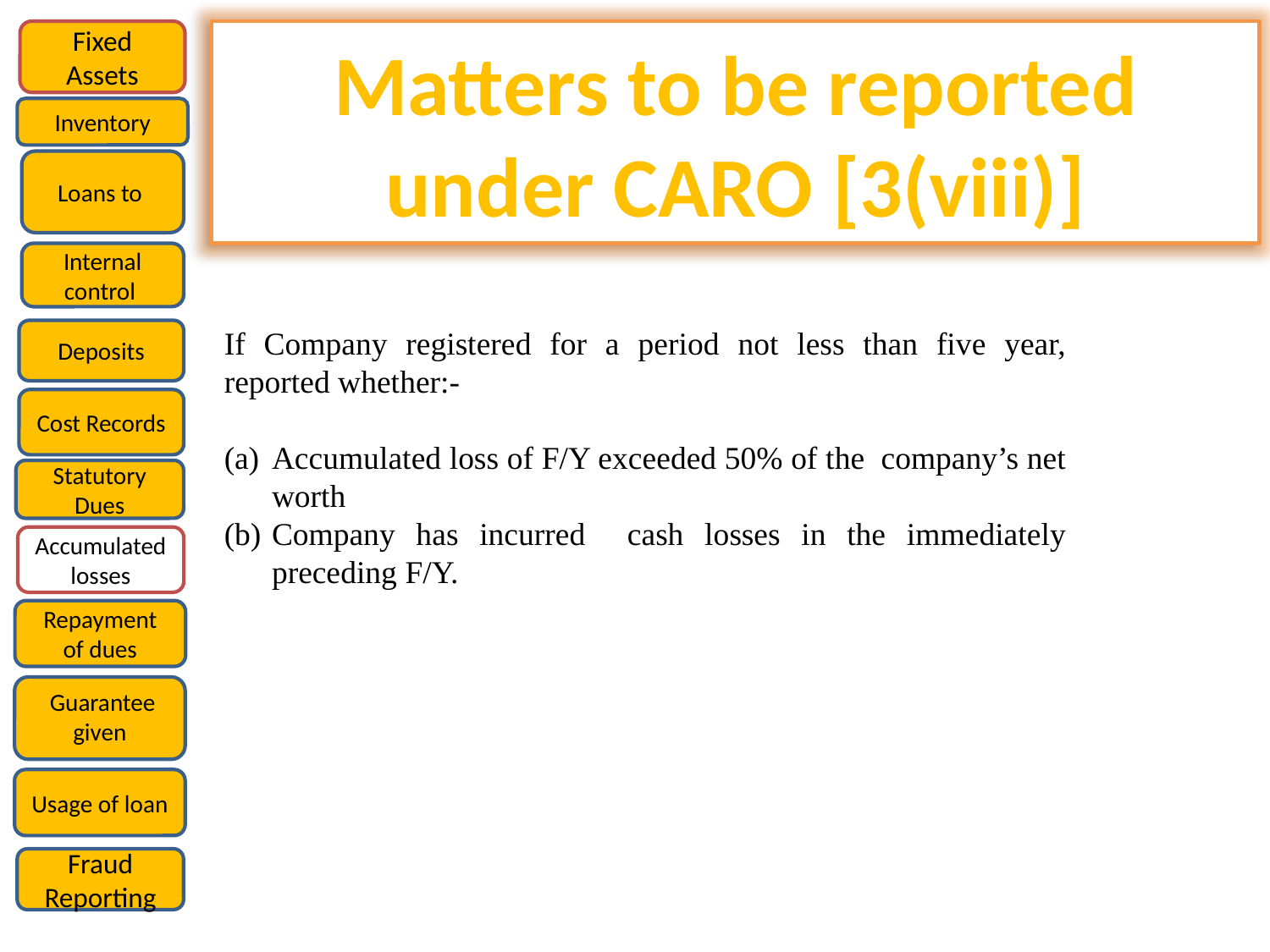

Fixed Assets
Matters to be reported under CARO [3(viii)]
Inventory
Loans to
Internal control
If Company registered for a period not less than five year, reported whether:-

Accumulated loss of F/Y exceeded 50% of the  company’s net worth
Company has incurred  cash losses in the immediately preceding F/Y.
Deposits
Cost Records
Statutory Dues
Accumulated losses
Repayment of dues

 Guarantee given

Usage of loan
Fraud Reporting